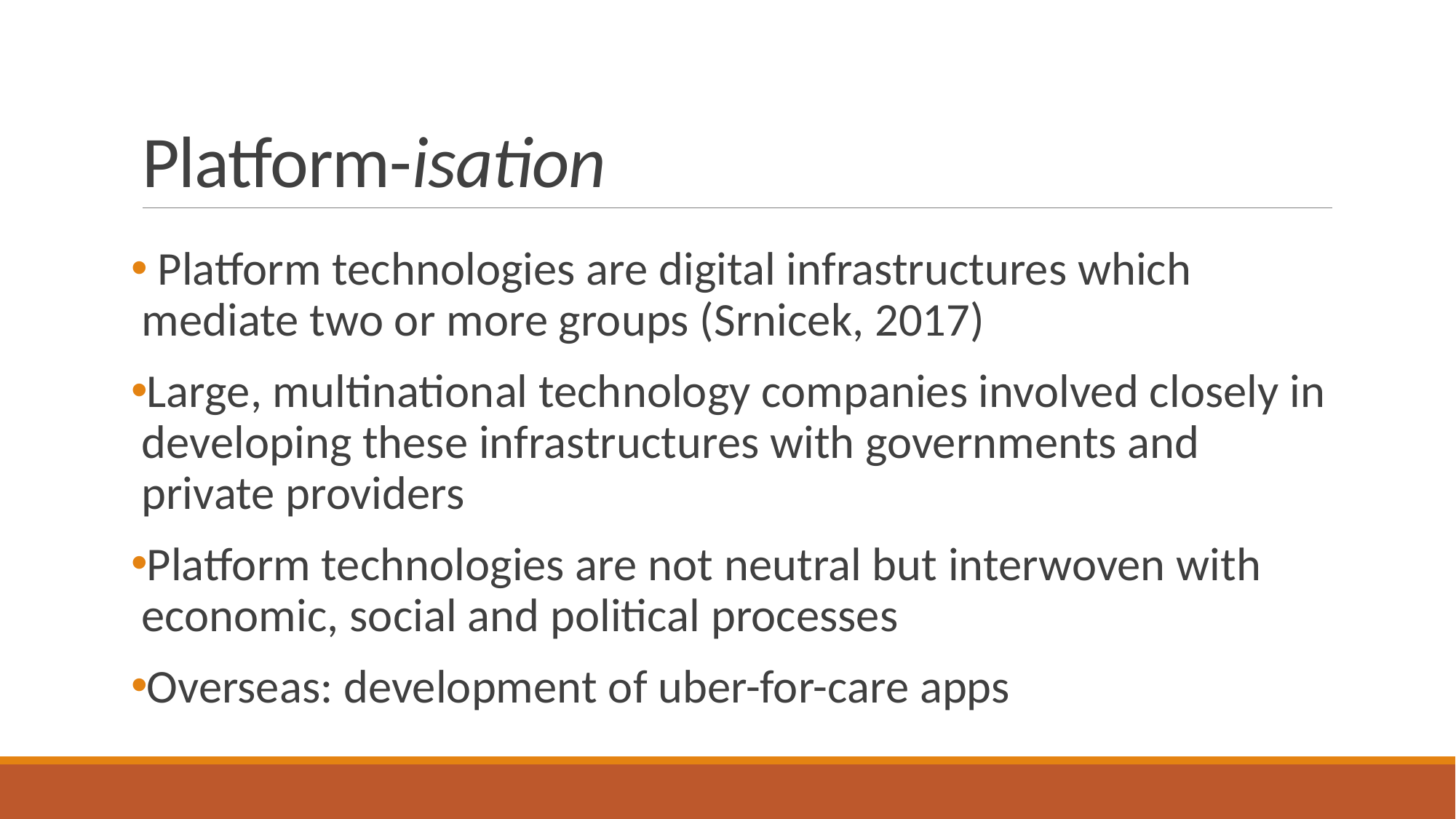

# Platform-isation
 Platform technologies are digital infrastructures which mediate two or more groups (Srnicek, 2017)
Large, multinational technology companies involved closely in developing these infrastructures with governments and private providers
Platform technologies are not neutral but interwoven with economic, social and political processes
Overseas: development of uber-for-care apps